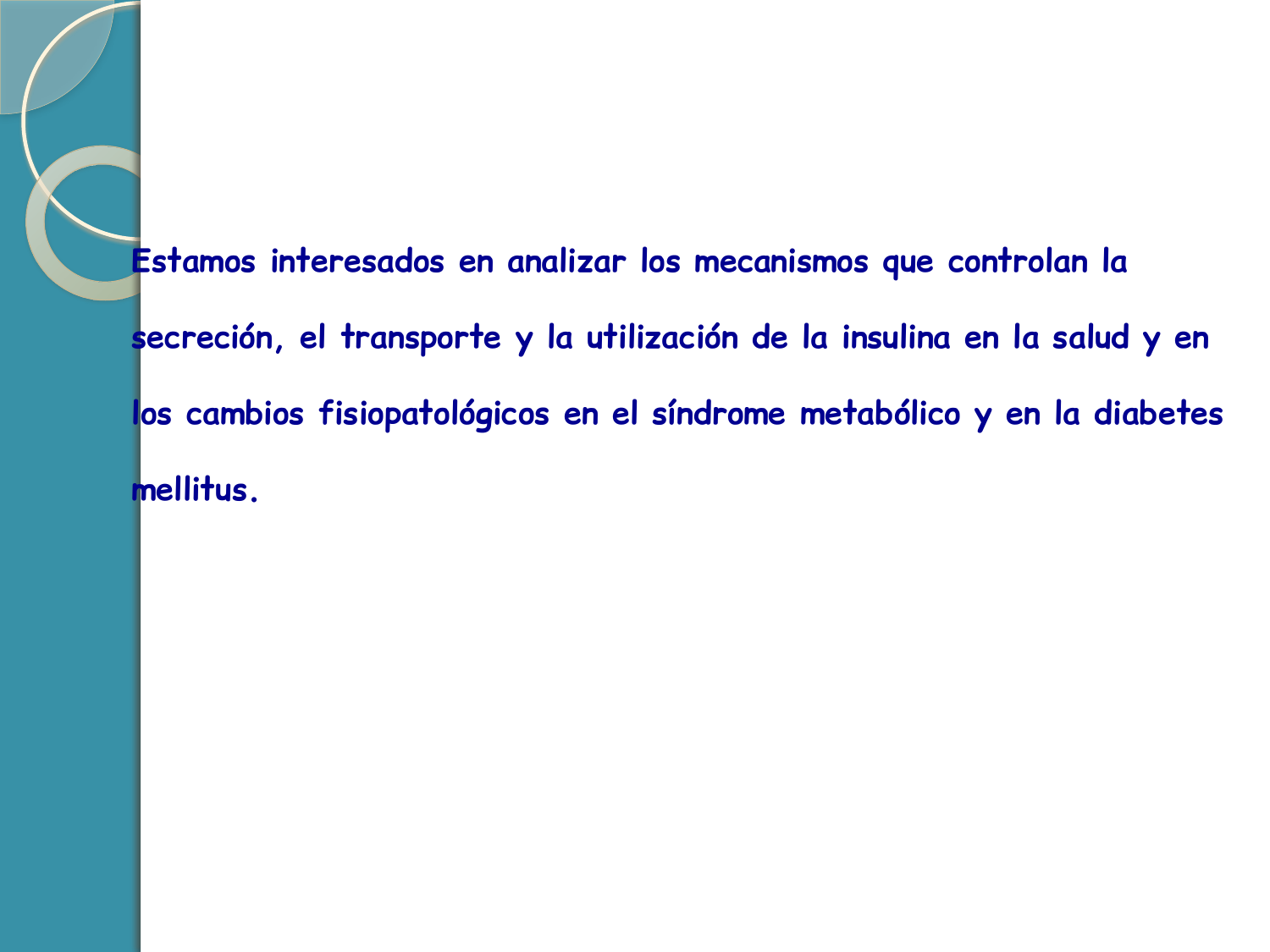

Estamos interesados en analizar los mecanismos que controlan la secreción, el transporte y la utilización de la insulina en la salud y en los cambios fisiopatológicos en el síndrome metabólico y en la diabetes mellitus.